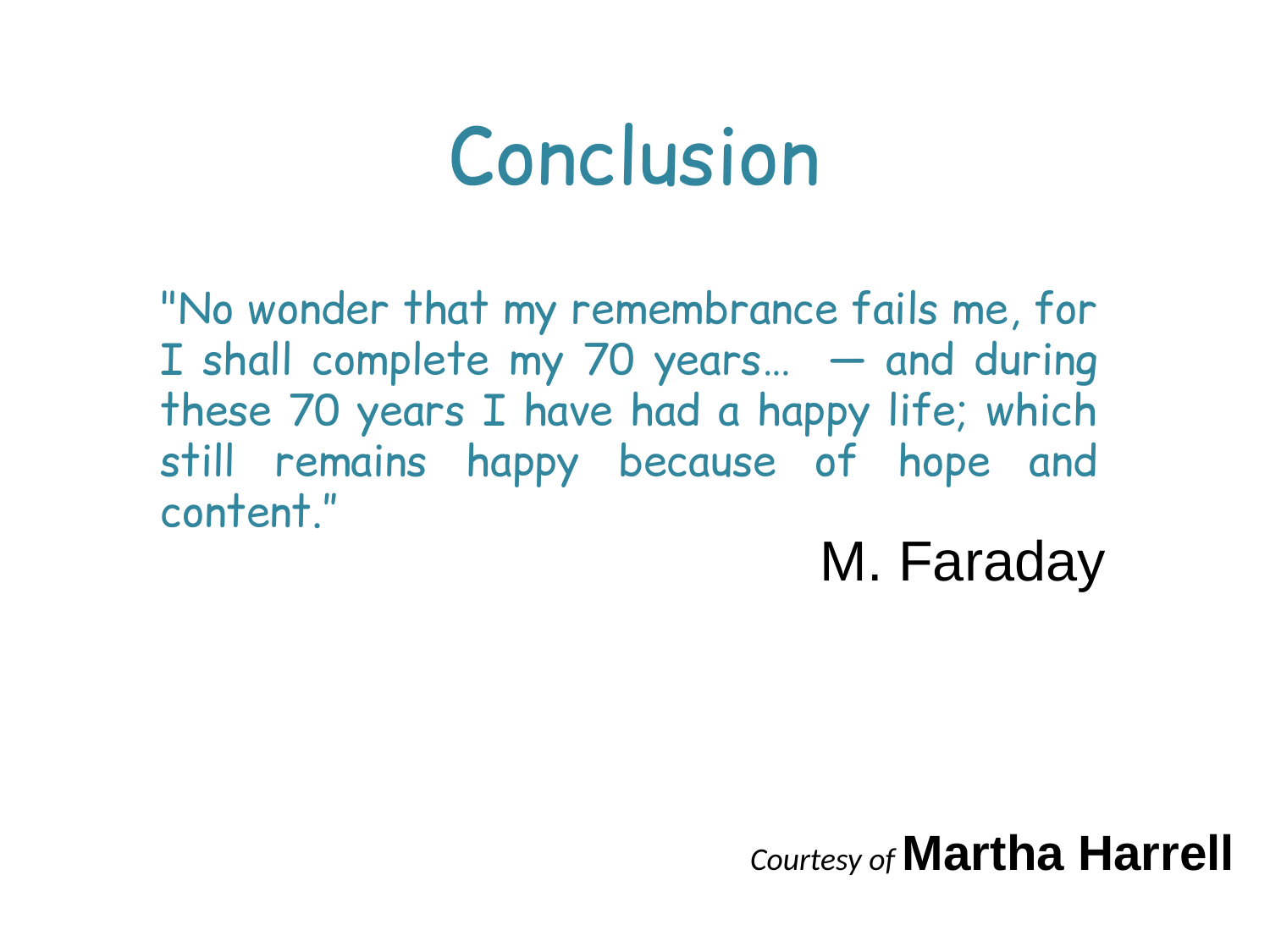

# Conclusion
"No wonder that my remembrance fails me, for
I shall complete my 70 years…  — and during these 70 years I have had a happy life; which still remains happy because of hope and content.”
M. Faraday
Courtesy of Martha Harrell